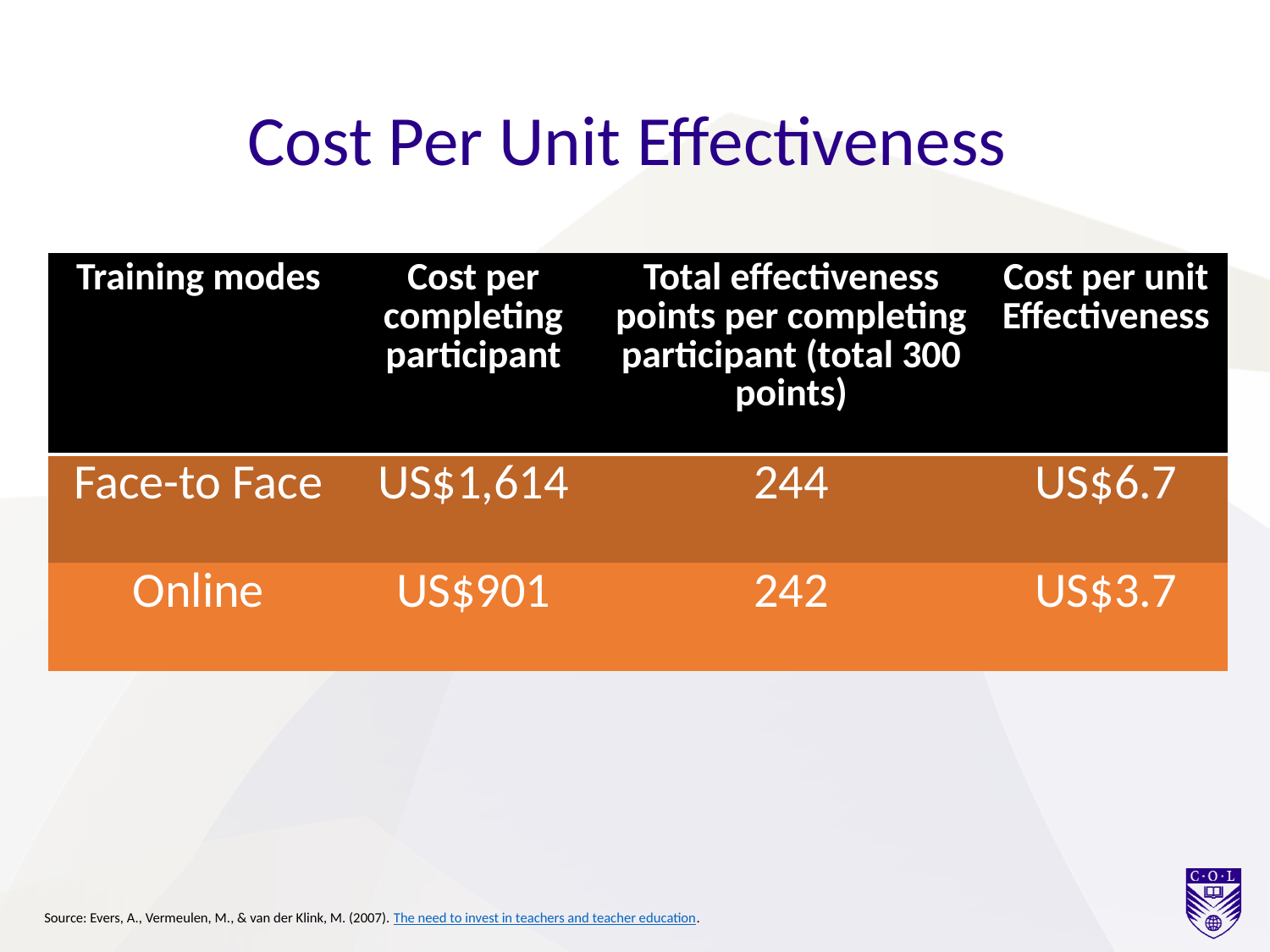

# Cost Per Unit Effectiveness
| Training modes | Cost per completing participant | Total effectiveness points per completing participant (total 300 points) | Cost per unit Effectiveness |
| --- | --- | --- | --- |
| Face-to Face | US$1,614 | 244 | US$6.7 |
| Online | US$901 | 242 | US$3.7 |

Source: Evers, A., Vermeulen, M., & van der Klink, M. (2007). The need to invest in teachers and teacher education.